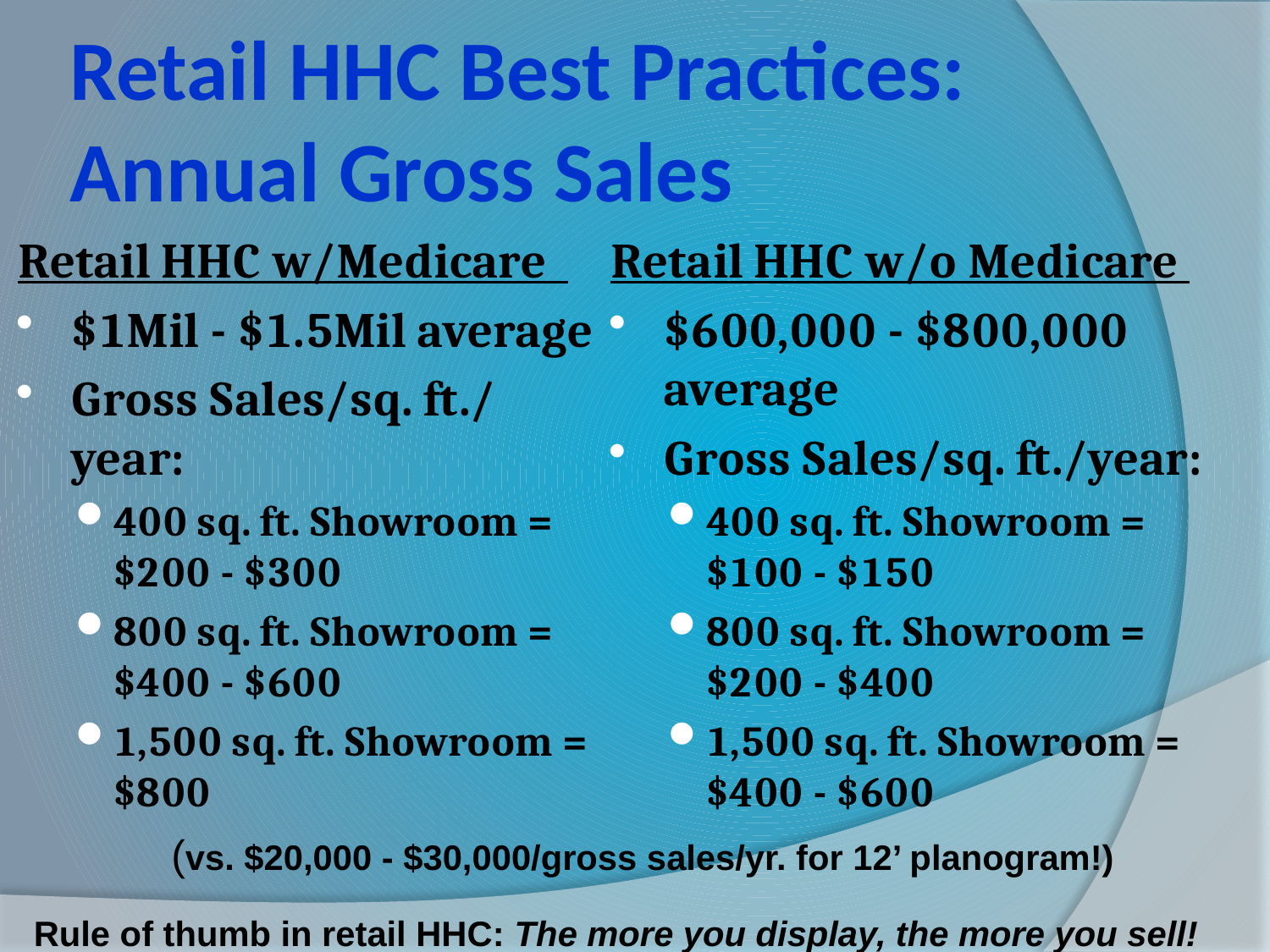

# Retail HHC Best Practices: Annual Gross Sales
Retail HHC w/Medicare
$1Mil - $1.5Mil average
Gross Sales/sq. ft./ year:
400 sq. ft. Showroom = $200 - $300
800 sq. ft. Showroom = $400 - $600
1,500 sq. ft. Showroom = $800

Retail HHC w/o Medicare
$600,000 - $800,000 average
Gross Sales/sq. ft./year:
400 sq. ft. Showroom = $100 - $150
800 sq. ft. Showroom = $200 - $400
1,500 sq. ft. Showroom = $400 - $600

(vs. $20,000 - $30,000/gross sales/yr. for 12’ planogram!)

Rule of thumb in retail HHC: The more you display, the more you sell!